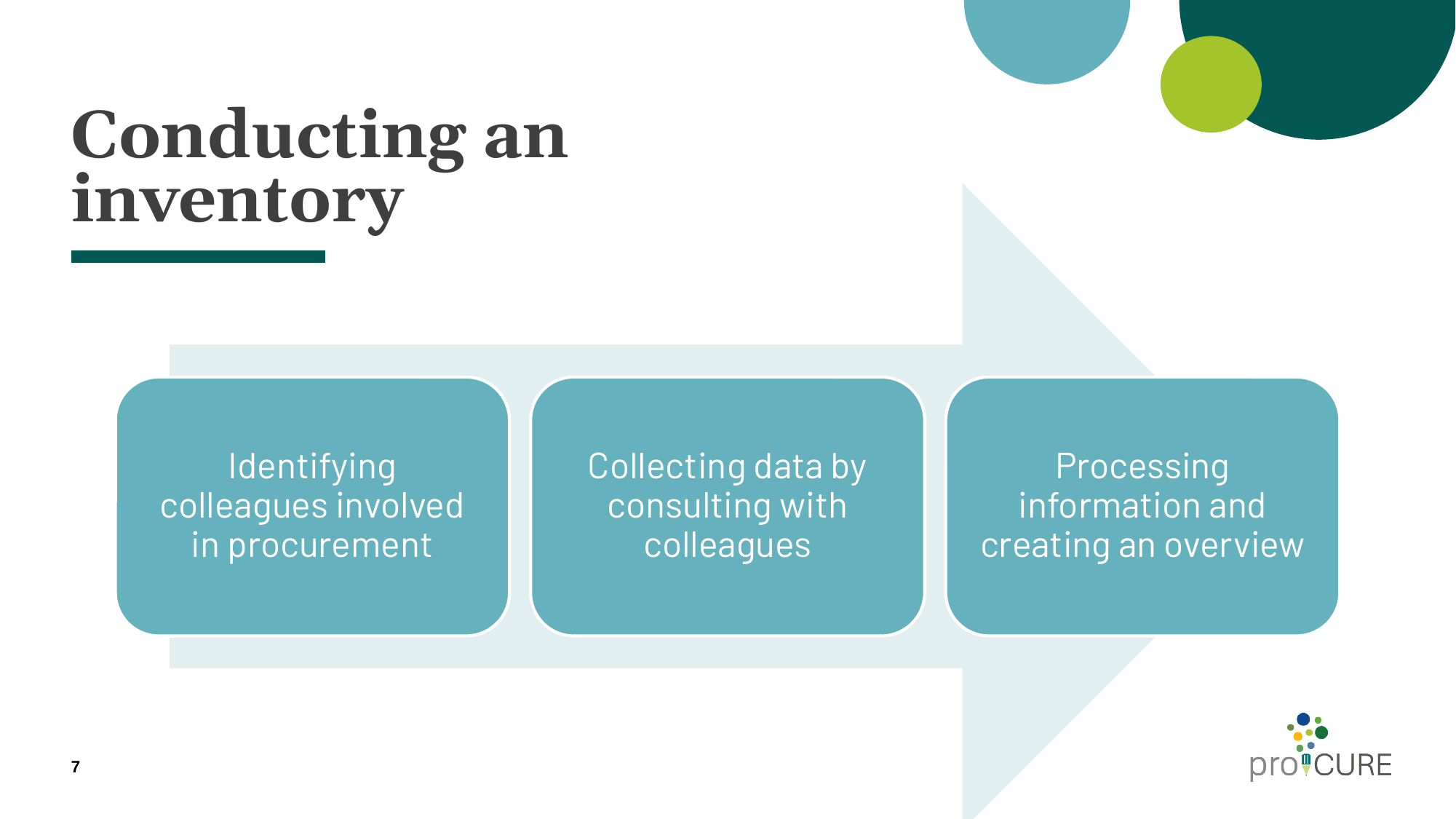

# Conducting an inventory

Identifying colleagues involved in procurement
Collecting data by consulting with colleagues
Processing information and creating an overview
7